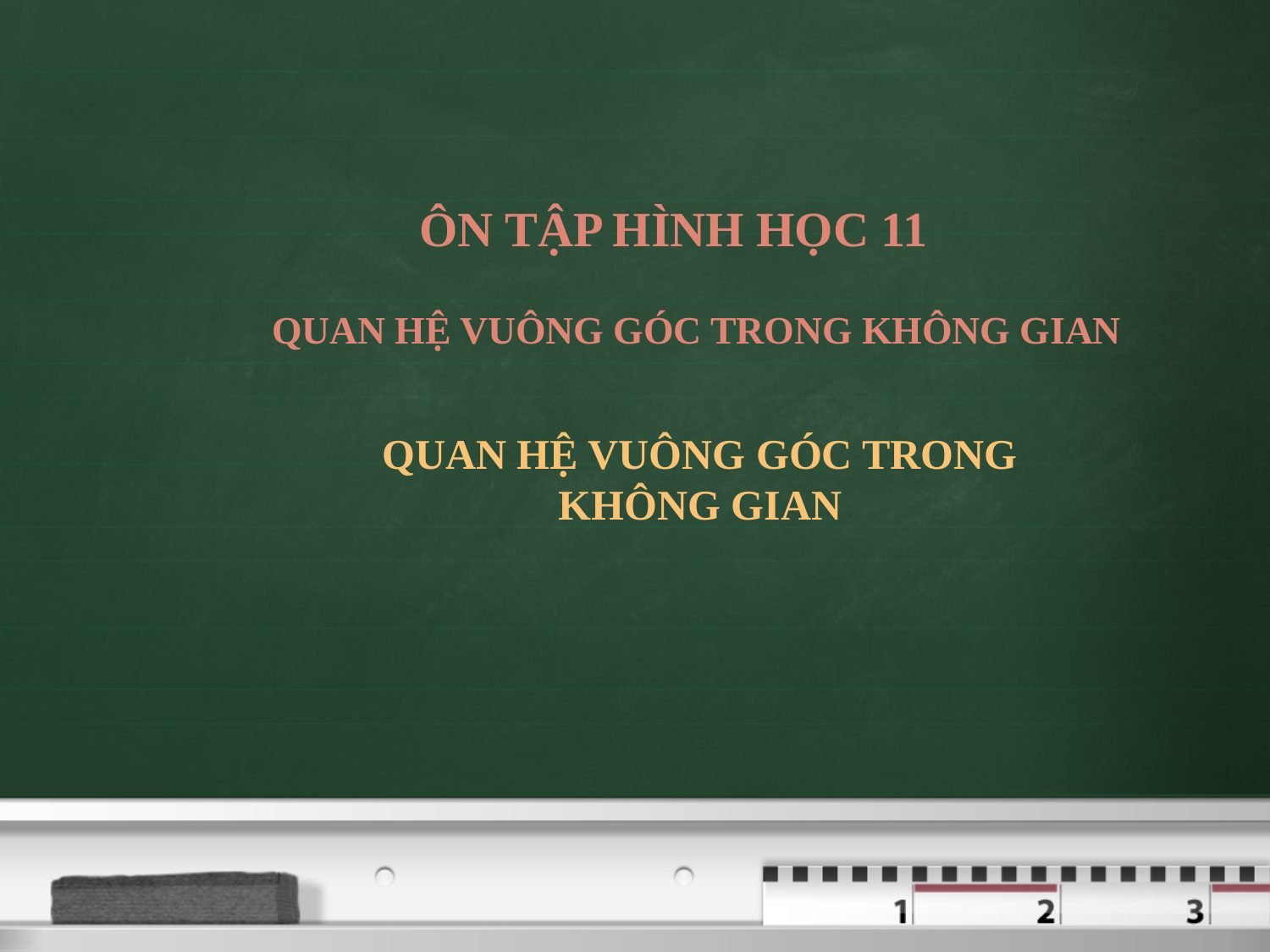

ÔN TẬP HÌNH HỌC 11
QUAN HỆ VUÔNG GÓC TRONG KHÔNG GIAN
QUAN HỆ VUÔNG GÓC TRONG KHÔNG GIAN